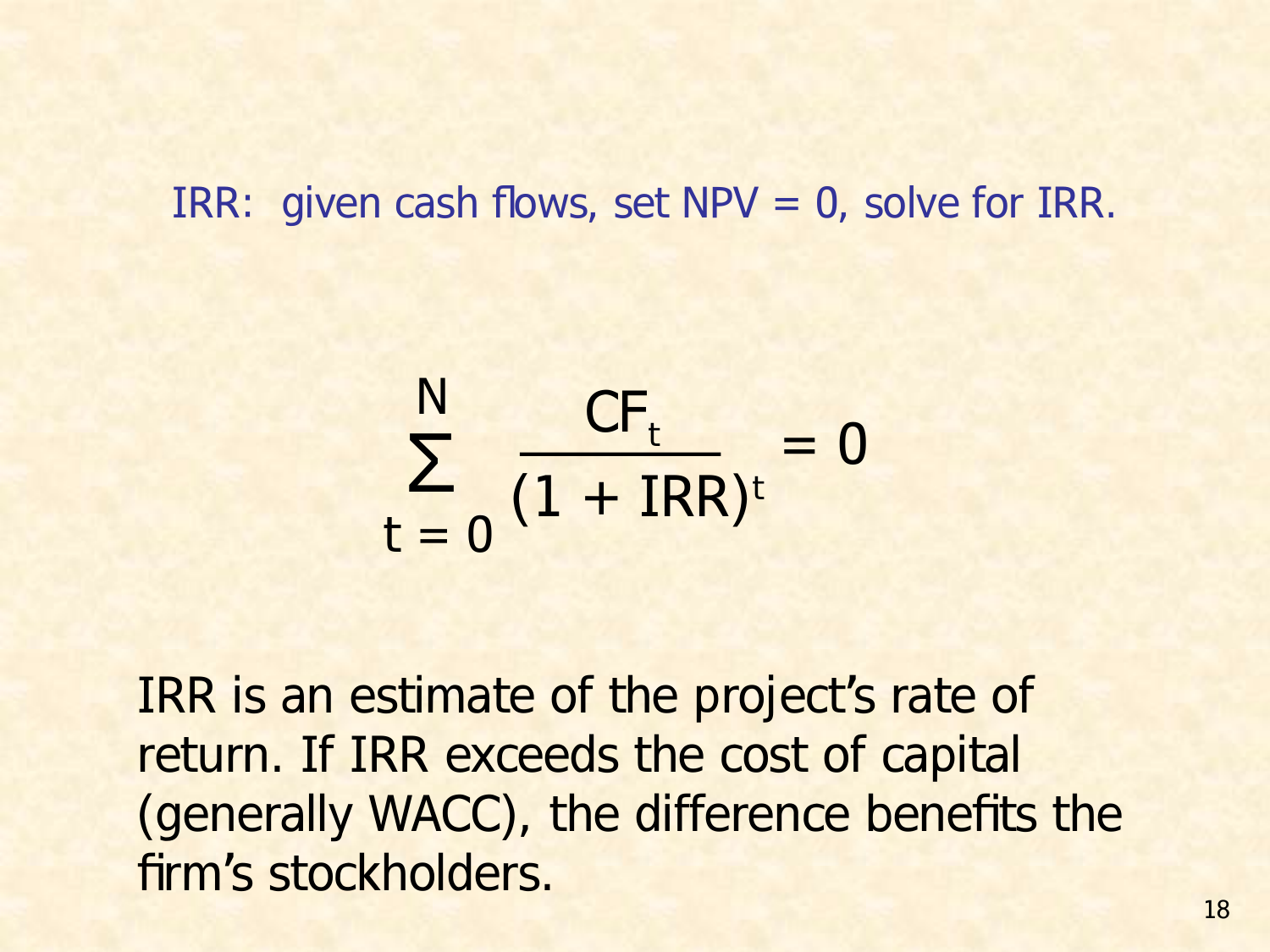

IRR:  given cash flows, set NPV = 0, solve for IRR.
N
CFt
Σ
= 0
(1 + IRR)t

t = 0
IRR is an estimate of the project’s rate of return. If IRR exceeds the cost of capital (generally WACC), the difference benefits the firm’s stockholders.
18